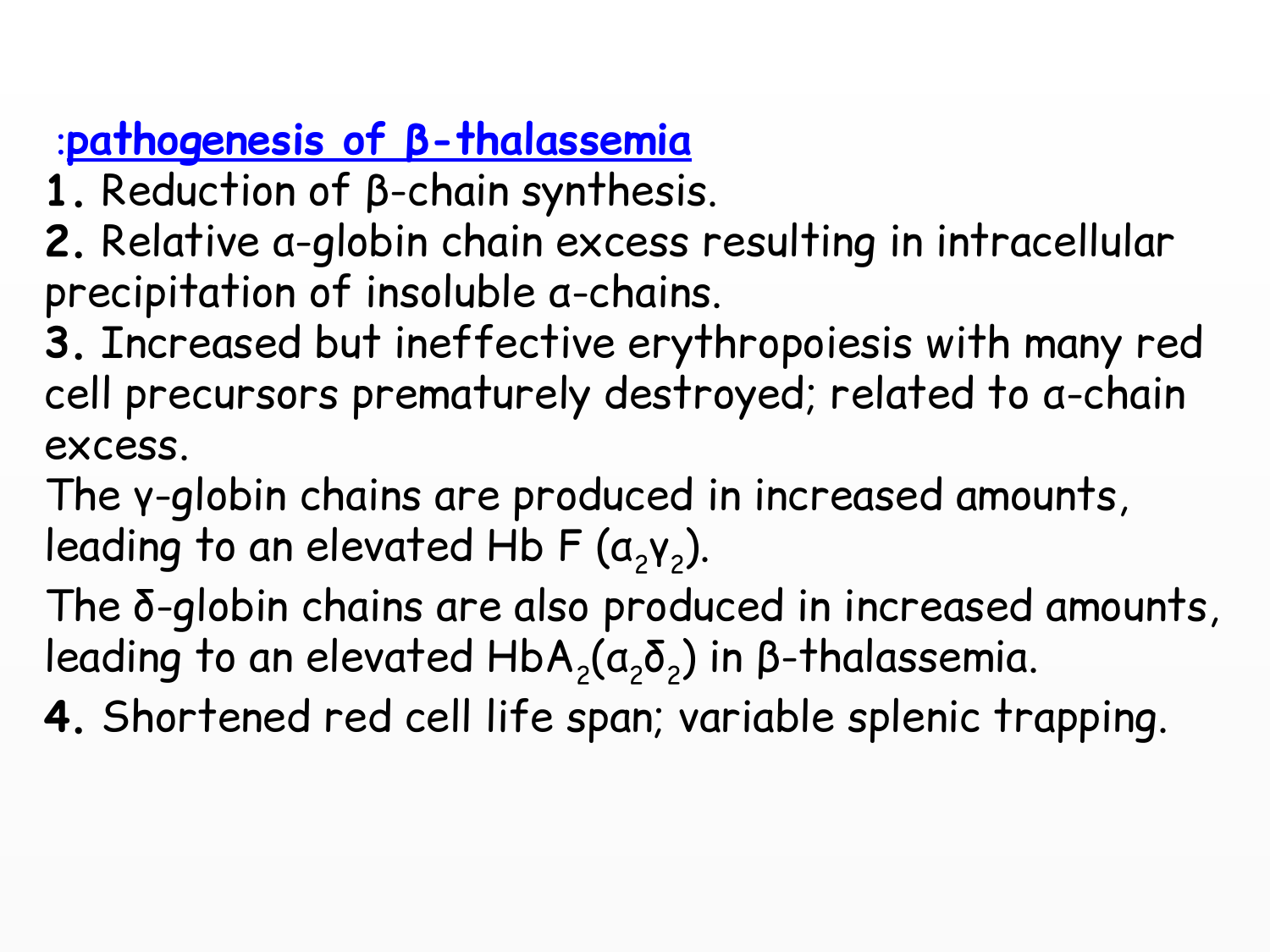

pathogenesis of β-thalassemia:
1. Reduction of β-chain synthesis.
2. Relative α-globin chain excess resulting in intracellular precipitation of insoluble α-chains.
3. Increased but ineffective erythropoiesis with many red cell precursors prematurely destroyed; related to α-chain excess.
The γ-globin chains are produced in increased amounts, leading to an elevated Hb F (α2γ2).
The δ-globin chains are also produced in increased amounts, leading to an elevated HbA2(α2δ2) in β-thalassemia.
4. Shortened red cell life span; variable splenic trapping.